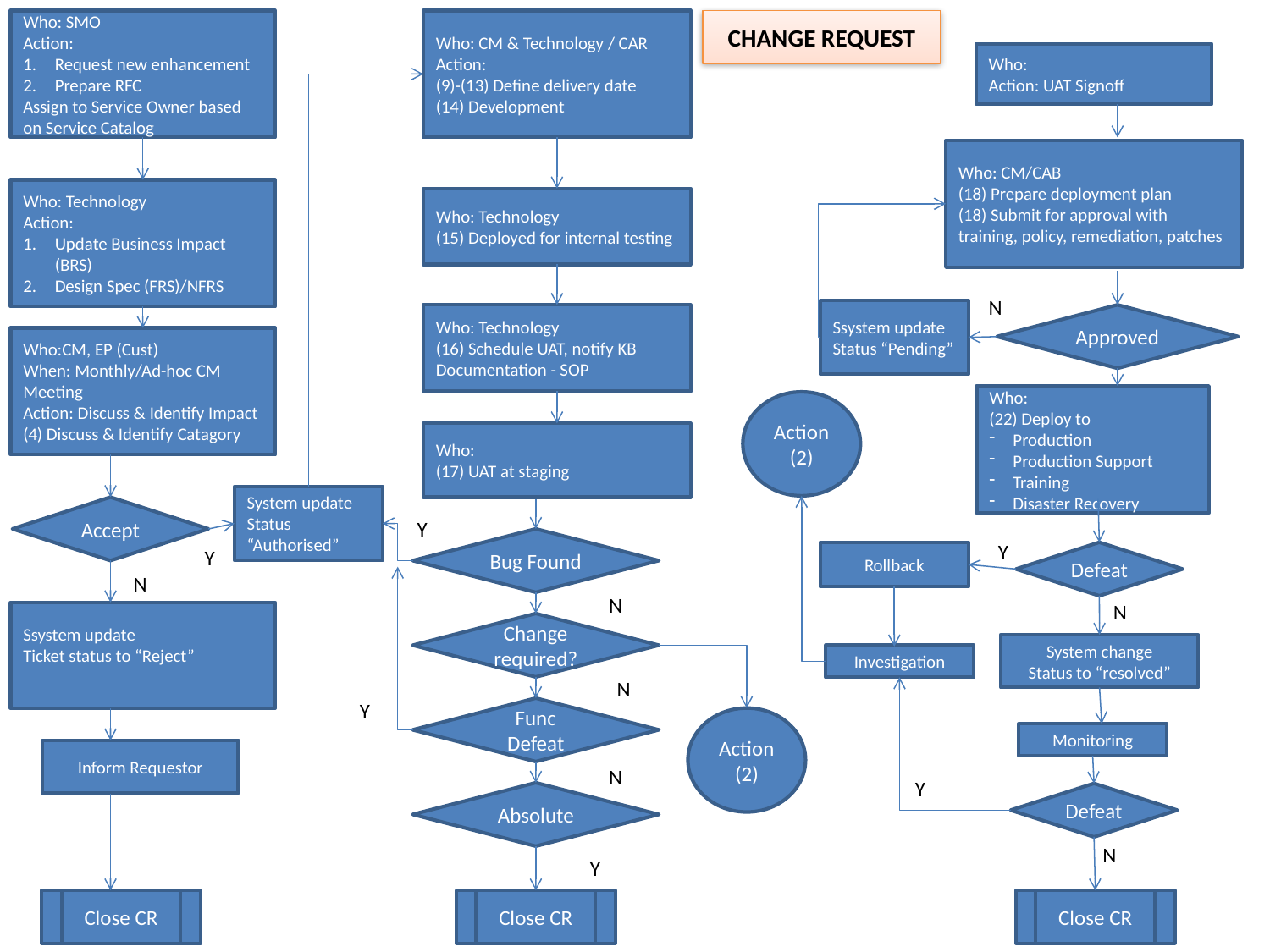

Who: SMO
Action:
Request new enhancement
Prepare RFC
Assign to Service Owner based on Service Catalog
Who: CM & Technology / CAR
Action:
(9)-(13) Define delivery date
(14) Development
CHANGE REQUEST
Who:
Action: UAT Signoff
Who: CM/CAB
(18) Prepare deployment plan
(18) Submit for approval with training, policy, remediation, patches
Who: Technology
Action:
Update Business Impact (BRS)
Design Spec (FRS)/NFRS
Who: Technology
(15) Deployed for internal testing
N
Ssystem update
Status “Pending”
Who: Technology
(16) Schedule UAT, notify KB
Documentation - SOP
Approved
Who:CM, EP (Cust)
When: Monthly/Ad-hoc CM Meeting
Action: Discuss & Identify Impact
(4) Discuss & Identify Catagory
Who:
(22) Deploy to
Production
Production Support
Training
Disaster Recovery
Action (2)
Who:
(17) UAT at staging
System update
Status “Authorised”
Accept
Y
Bug Found
Y
Y
Rollback
Defeat
N
N
N
Ssystem update
Ticket status to “Reject”

Change required?
System change
Status to “resolved”
Investigation
N
Y
Func Defeat
Action (2)
Monitoring
Inform Requestor
N
Y
Absolute
Defeat
N
Y
Close CR
Close CR
Close CR